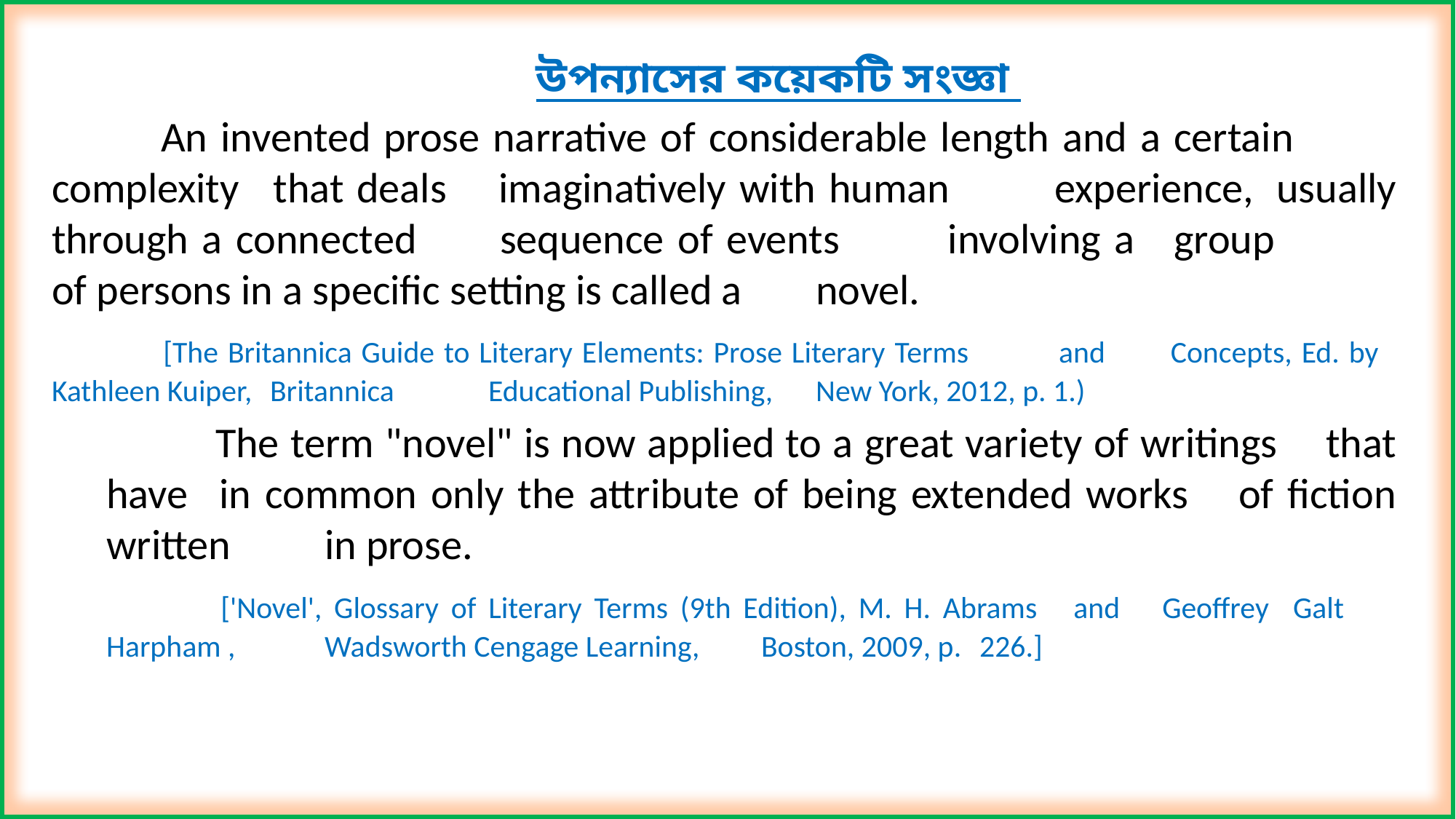

উপন্যাসের কয়েকটি সংজ্ঞা
	An invented prose narrative of considerable length and a certain 	complexity 	that deals 	imaginatively with human 	experience, 	usually through a connected 	sequence of events 	involving a 	group 	of persons in a specific setting is called a 	novel.
 	[The Britannica Guide to Literary Elements: Prose Literary Terms 	and 	Concepts, Ed. by 	Kathleen Kuiper, 	Britannica 	Educational Publishing, 	New York, 2012, p. 1.)
	The term "novel" is now applied to a great variety of writings 	that have 	in common only the attribute of being extended works 	of fiction written 	in prose.
 	['Novel', Glossary of Literary Terms (9th Edition), M. H. Abrams   and 	Geoffrey  Galt 	Harpham , 	Wadsworth Cengage Learning, 	Boston, 2009, p. 	226.]